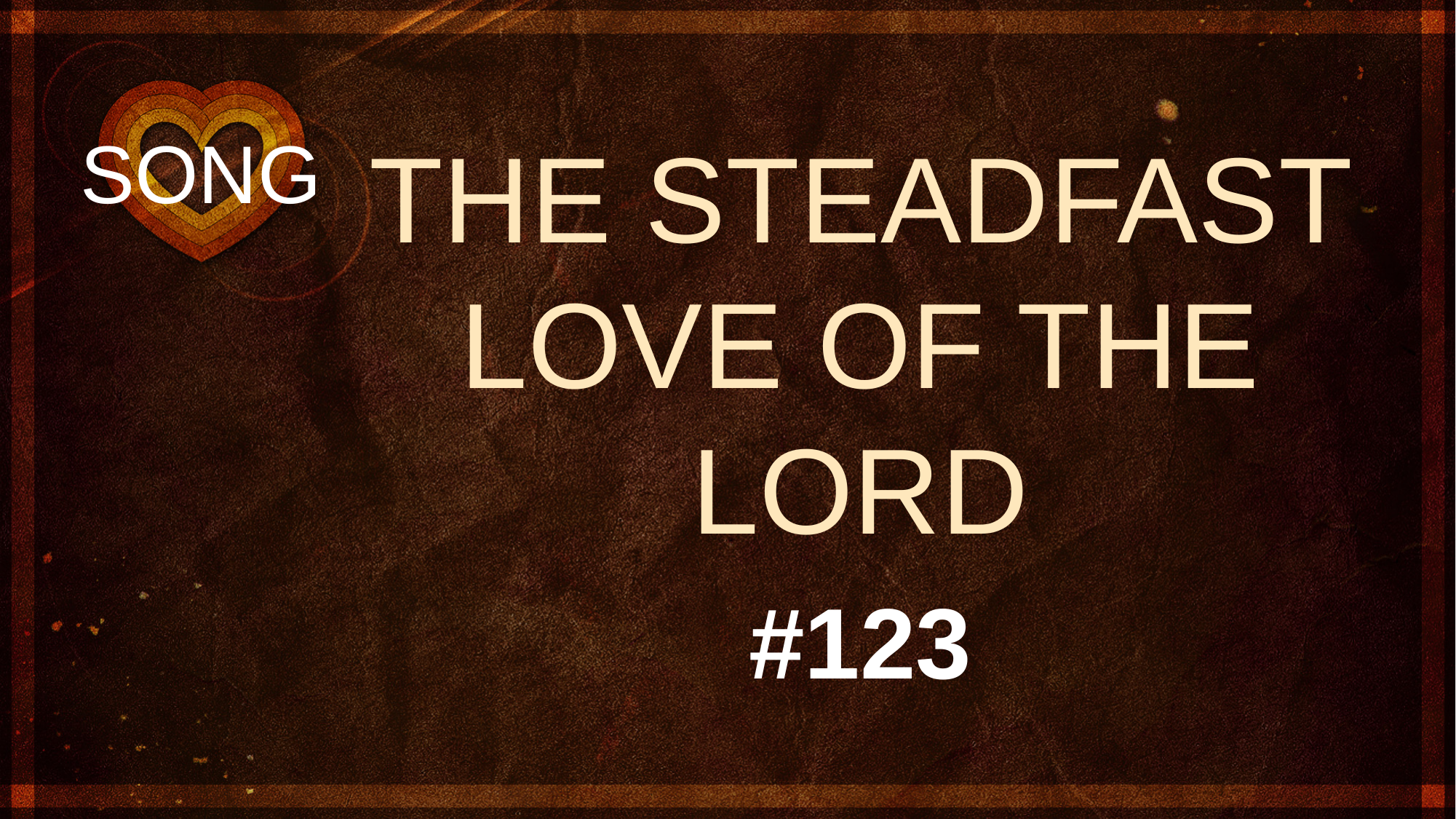

THE STEADFAST LOVE OF THE LORD
#123
# SONG